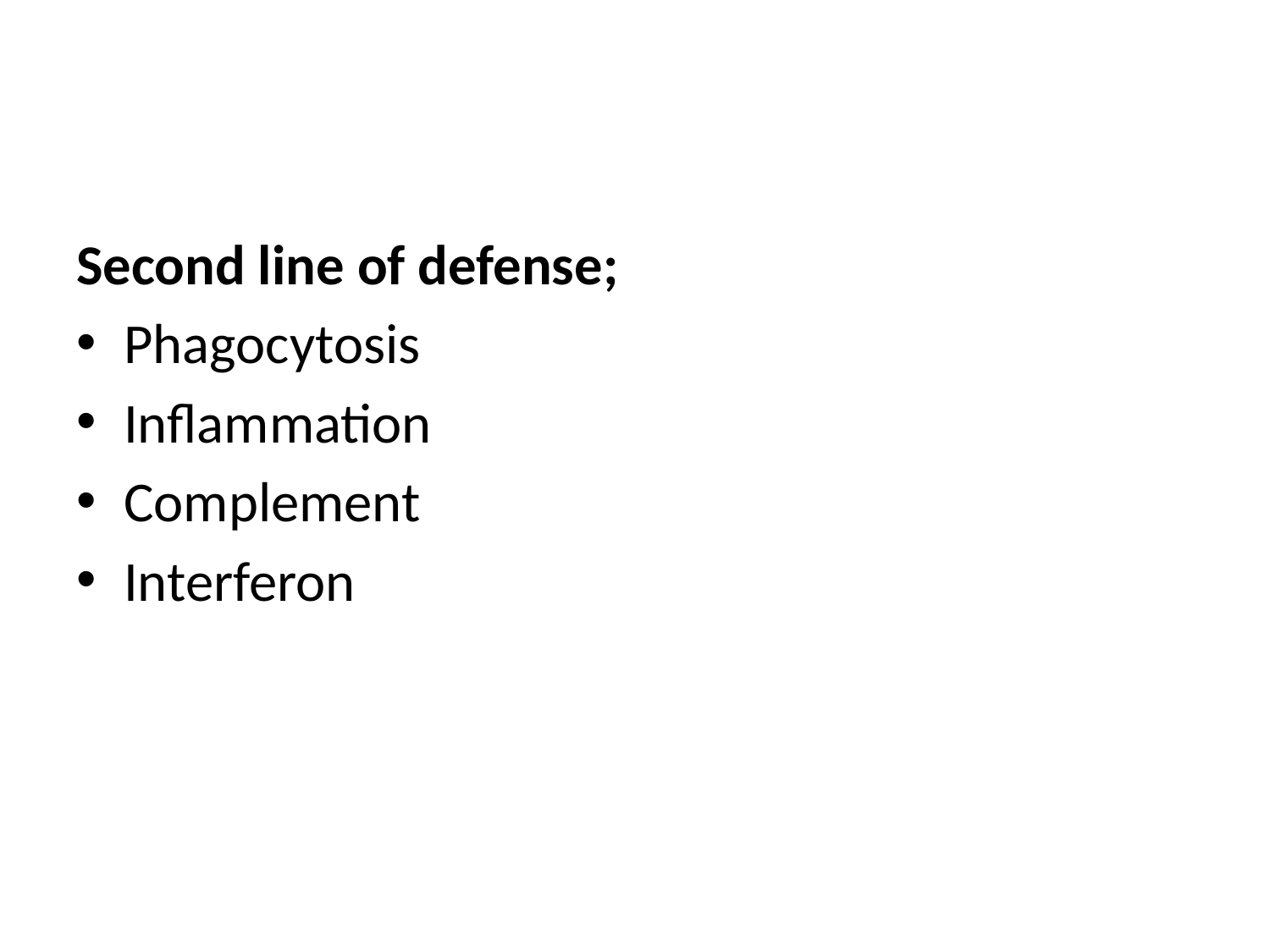

#
Second line of defense;
Phagocytosis
Inflammation
Complement
Interferon